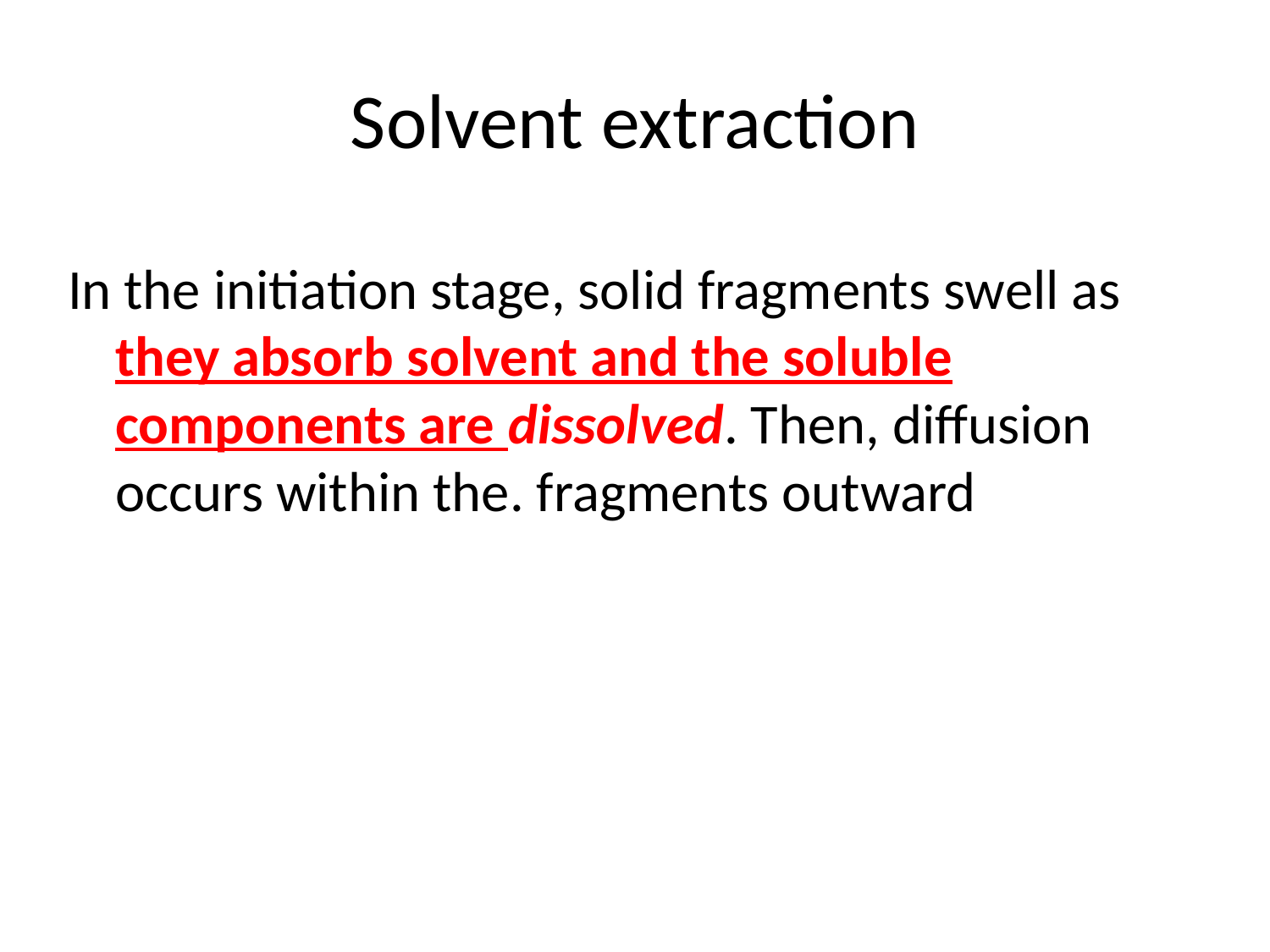

# Solvent extraction
In the initiation stage, solid fragments swell as they absorb solvent and the soluble components are dissolved. Then, diffusion occurs within the. fragments outward